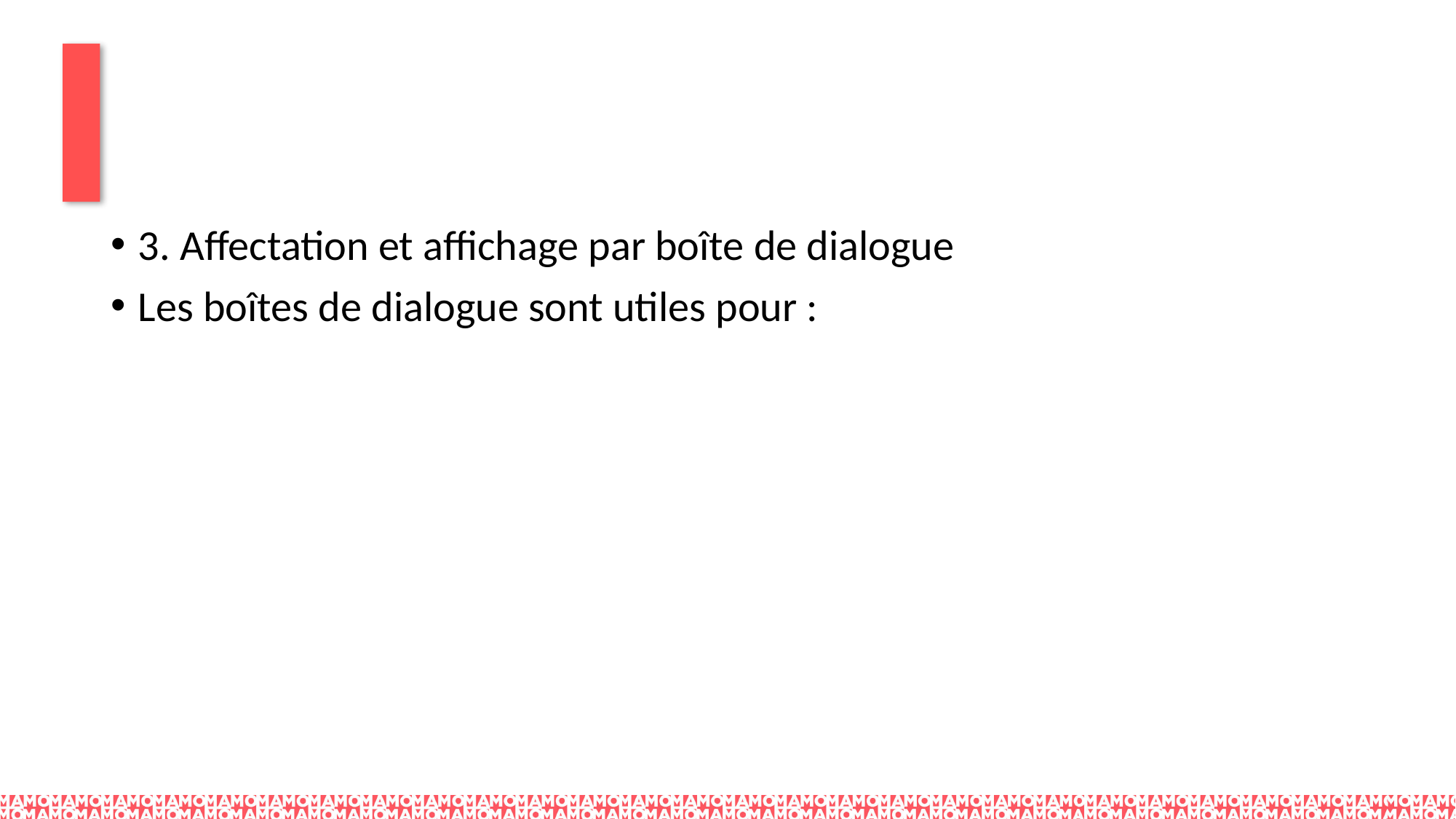

#
3. Affectation et affichage par boîte de dialogue
Les boîtes de dialogue sont utiles pour :